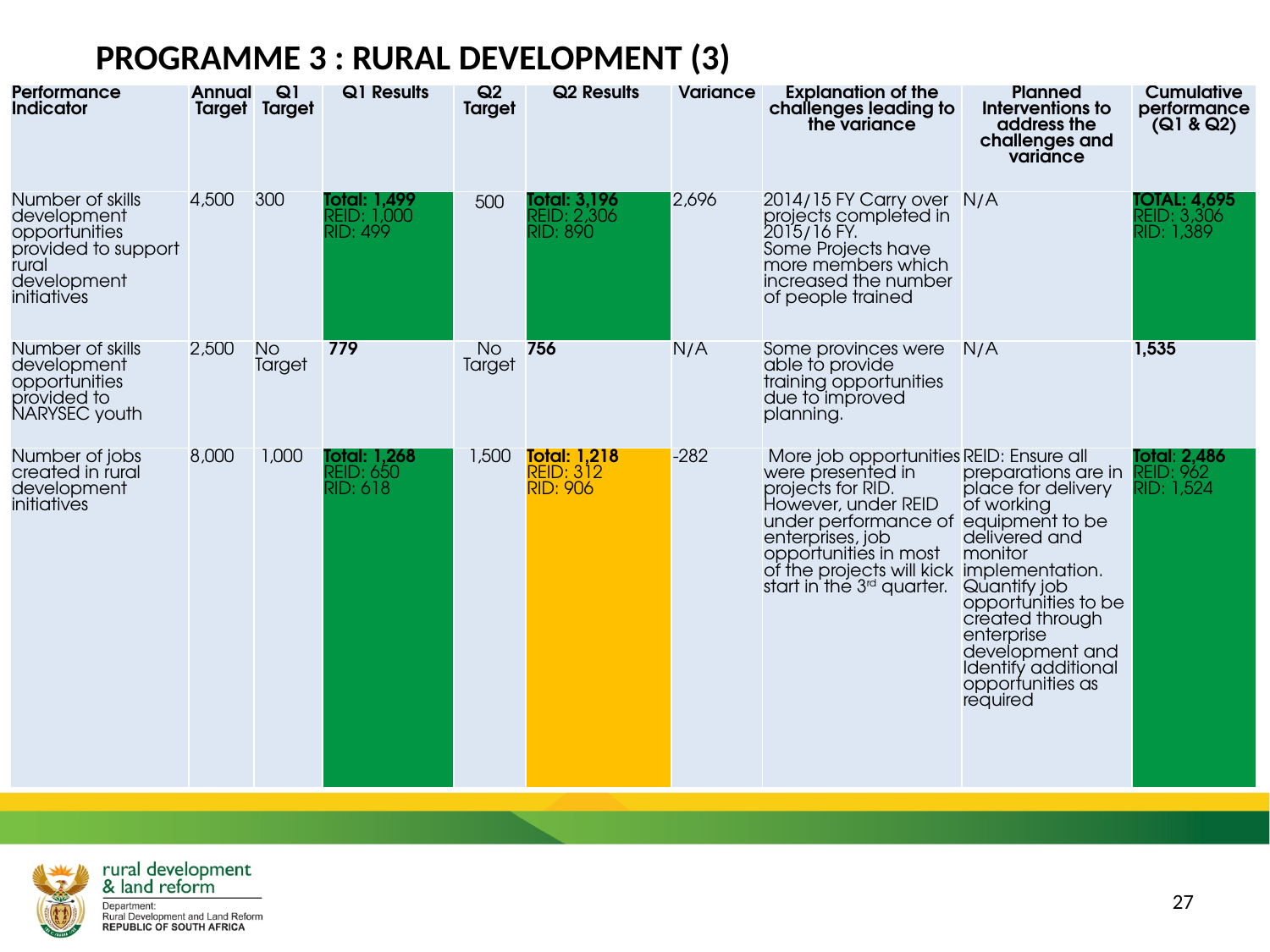

PROGRAMME 3 : RURAL DEVELOPMENT (3)
| Performance Indicator | Annual Target | Q1 Target | Q1 Results | Q2 Target | Q2 Results | Variance | Explanation of the challenges leading to the variance | Planned Interventions to address the challenges and variance | Cumulative performance (Q1 & Q2) |
| --- | --- | --- | --- | --- | --- | --- | --- | --- | --- |
| Number of skills development opportunities provided to support rural development initiatives | 4,500 | 300 | Total: 1,499 REID: 1,000 RID: 499 | 500 | Total: 3,196 REID: 2,306 RID: 890 | 2,696 | 2014/15 FY Carry over projects completed in 2015/16 FY. Some Projects have more members which increased the number of people trained | N/A | TOTAL: 4,695 REID: 3,306 RID: 1,389 |
| Number of skills development opportunities provided to NARYSEC youth | 2,500 | No Target | 779 | No Target | 756 | N/A | Some provinces were able to provide training opportunities due to improved planning. | N/A | 1,535 |
| Number of jobs created in rural development initiatives | 8,000 | 1,000 | Total: 1,268 REID: 650 RID: 618 | 1,500 | Total: 1,218 REID: 312 RID: 906 | -282 | More job opportunities were presented in projects for RID. However, under REID under performance of enterprises, job opportunities in most of the projects will kick start in the 3rd quarter. | REID: Ensure all preparations are in place for delivery of working equipment to be delivered and monitor implementation. Quantify job opportunities to be created through enterprise development and Identify additional opportunities as required | Total: 2,486 REID: 962 RID: 1,524 |